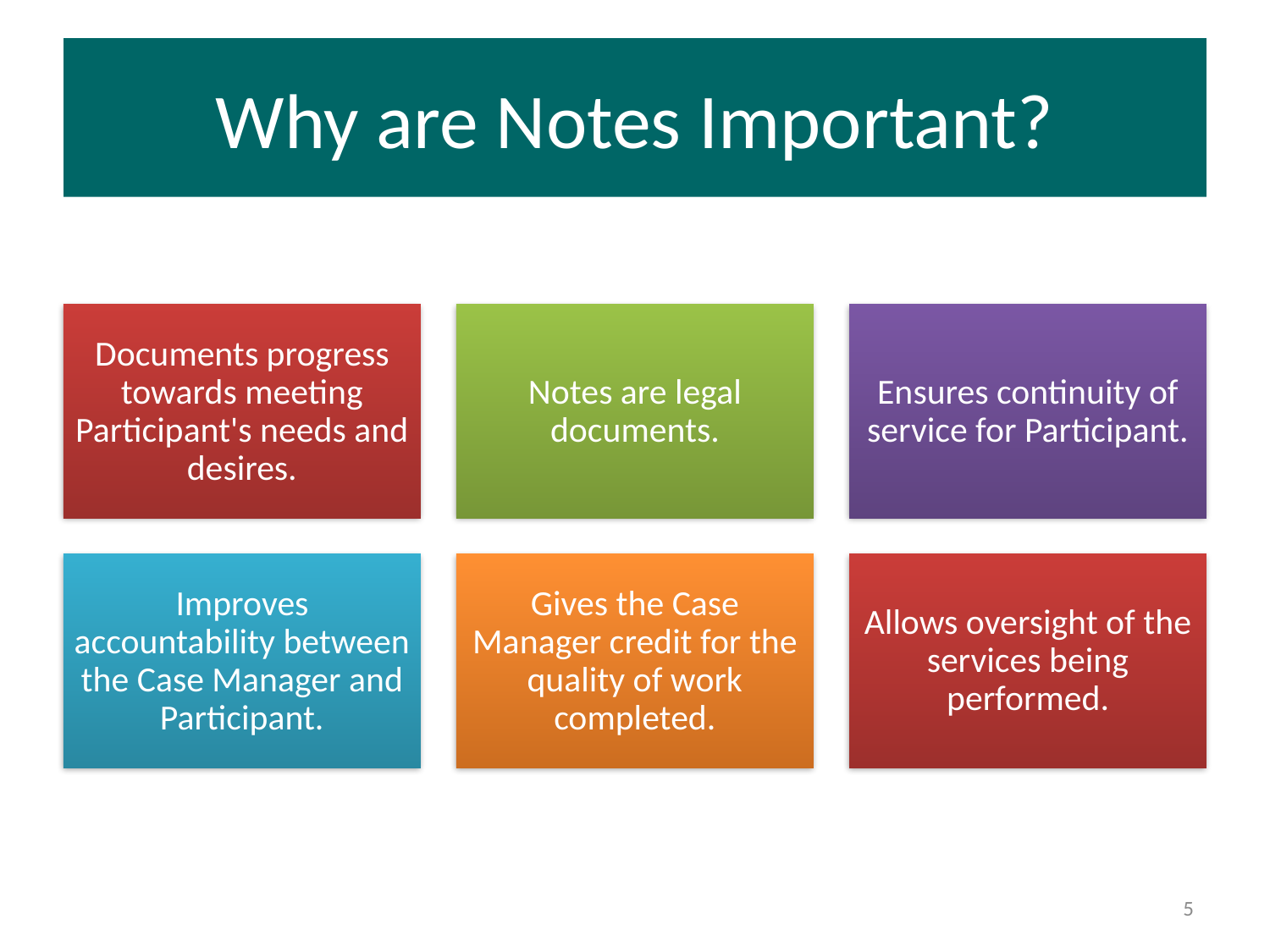

# Why are Notes Important?
Documents progress towards meeting Participant's needs and desires.
Notes are legal documents.
Ensures continuity of service for Participant.
Improves accountability between the Case Manager and Participant.
Gives the Case Manager credit for the quality of work completed.
Allows oversight of the services being performed.
5